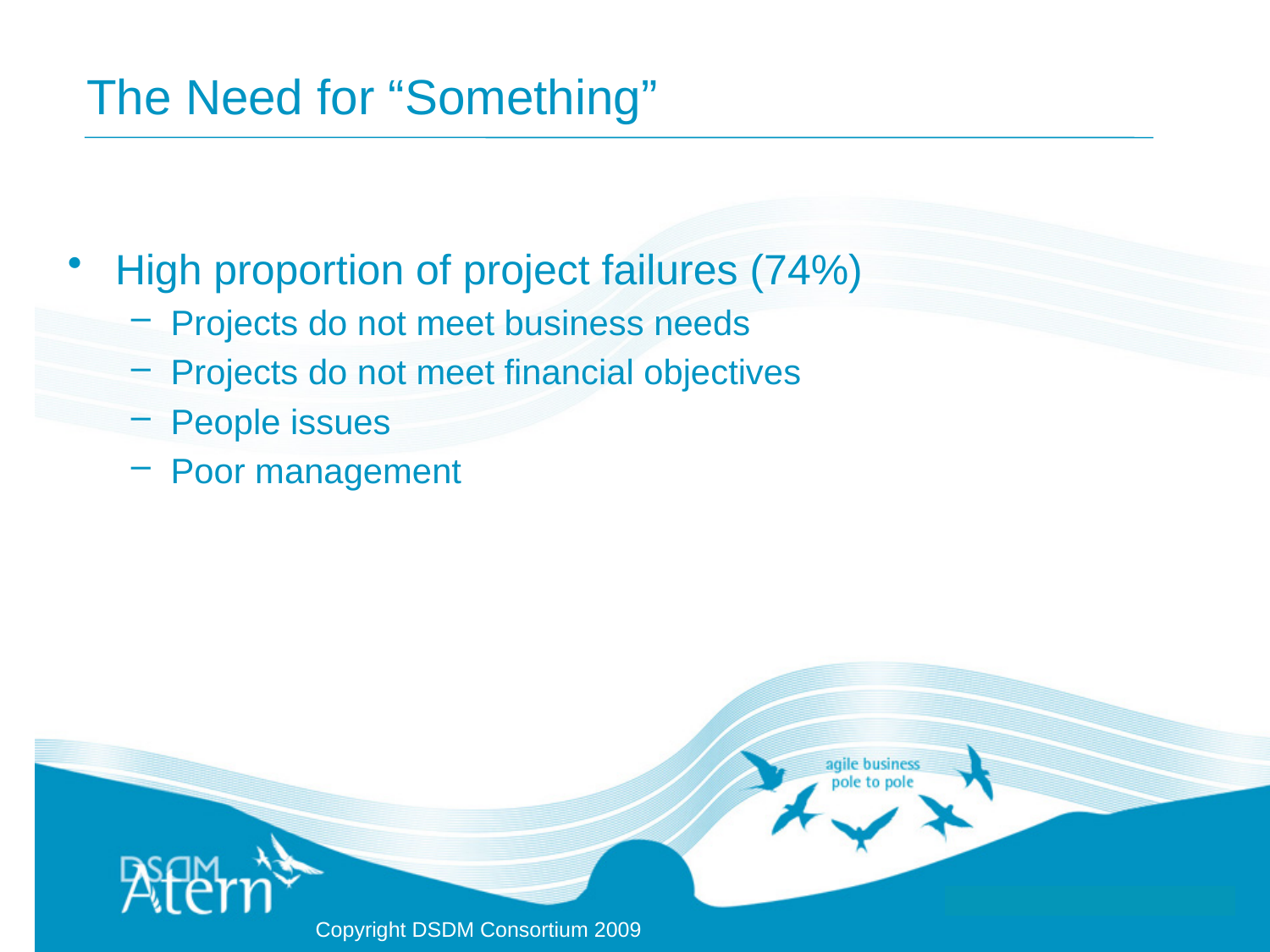

# The Need for “Something”
High proportion of project failures (74%)
Projects do not meet business needs
Projects do not meet financial objectives
People issues
Poor management

Copyright DSDM Consortium 2009